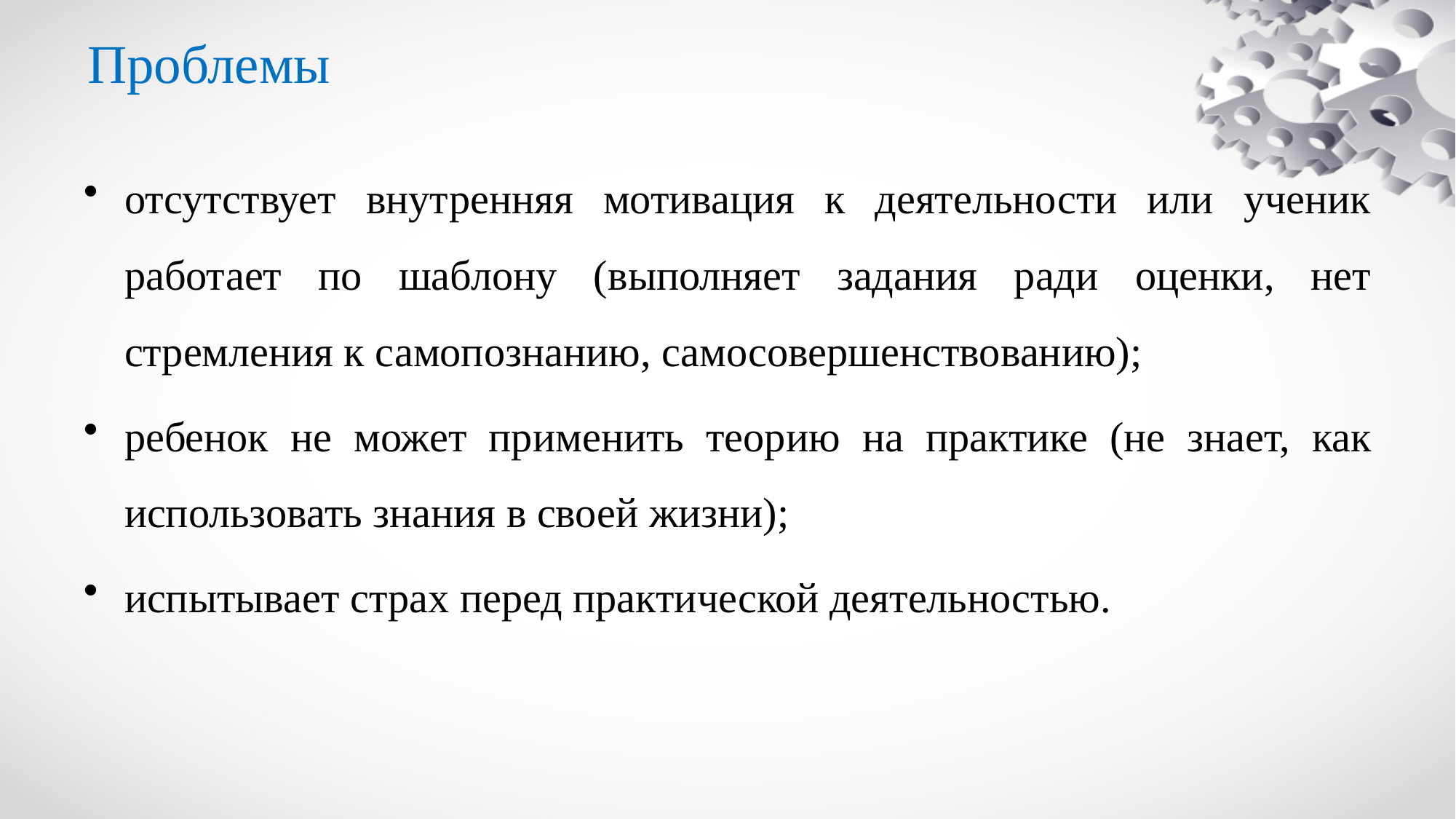

# Проблемы
отсутствует внутренняя мотивация к деятельности или ученик работает по шаблону (выполняет задания ради оценки, нет стремления к самопознанию, самосовершенствованию);
ребенок не может применить теорию на практике (не знает, как использовать знания в своей жизни);
испытывает страх перед практической деятельностью.